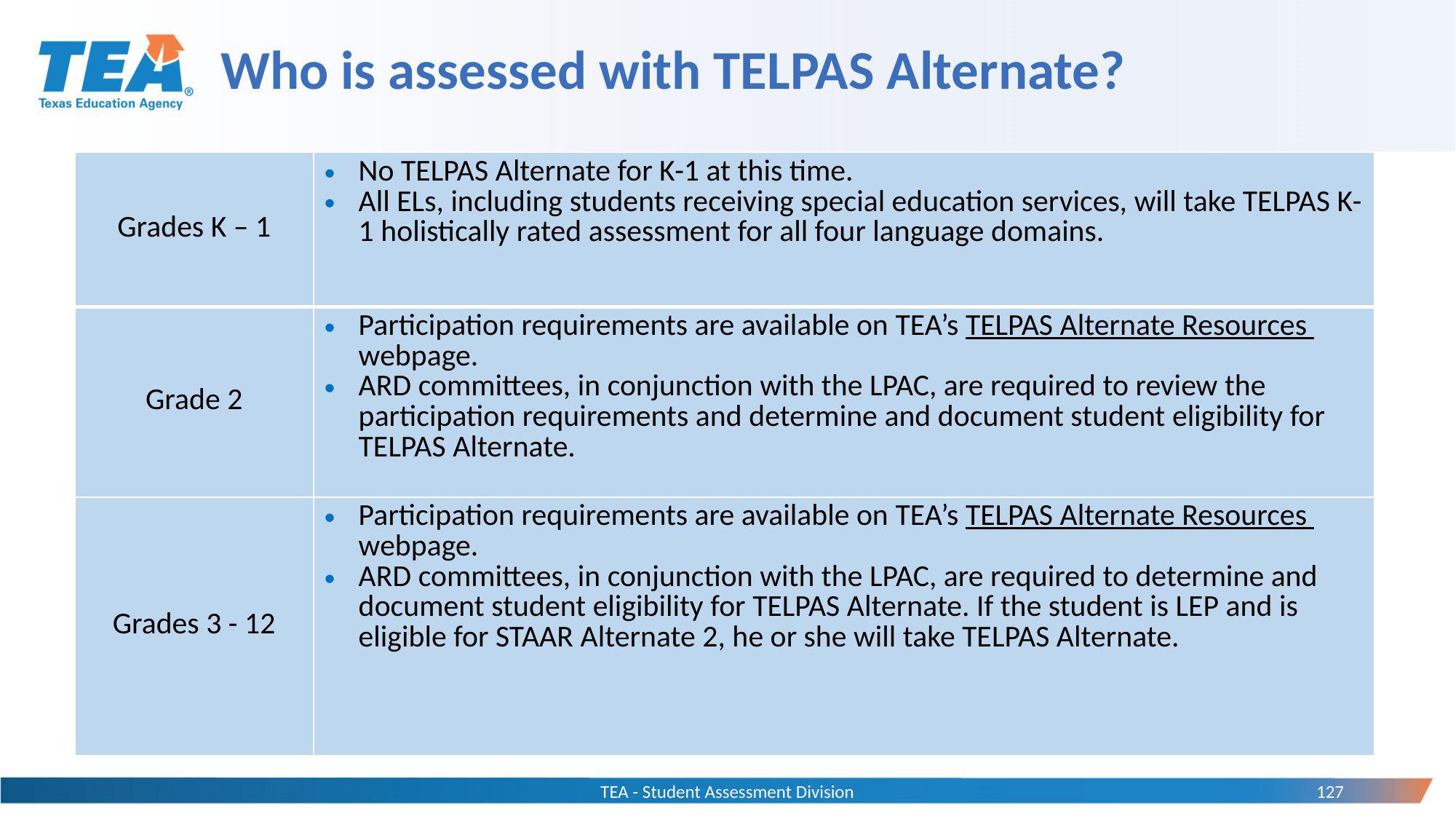

# Who is assessed with TELPAS Alternate?
| Grades K – 1 | No TELPAS Alternate for K-1 at this time. All ELs, including students receiving special education services, will take TELPAS K-1 holistically rated assessment for all four language domains. |
| --- | --- |
| Grade 2 | Participation requirements are available on TEA’s TELPAS Alternate Resources webpage. ARD committees, in conjunction with the LPAC, are required to review the participation requirements and determine and document student eligibility for TELPAS Alternate. |
| Grades 3 - 12 | Participation requirements are available on TEA’s TELPAS Alternate Resources webpage. ARD committees, in conjunction with the LPAC, are required to determine and document student eligibility for TELPAS Alternate. If the student is LEP and is eligible for STAAR Alternate 2, he or she will take TELPAS Alternate. |
TEA - Student Assessment Division
127